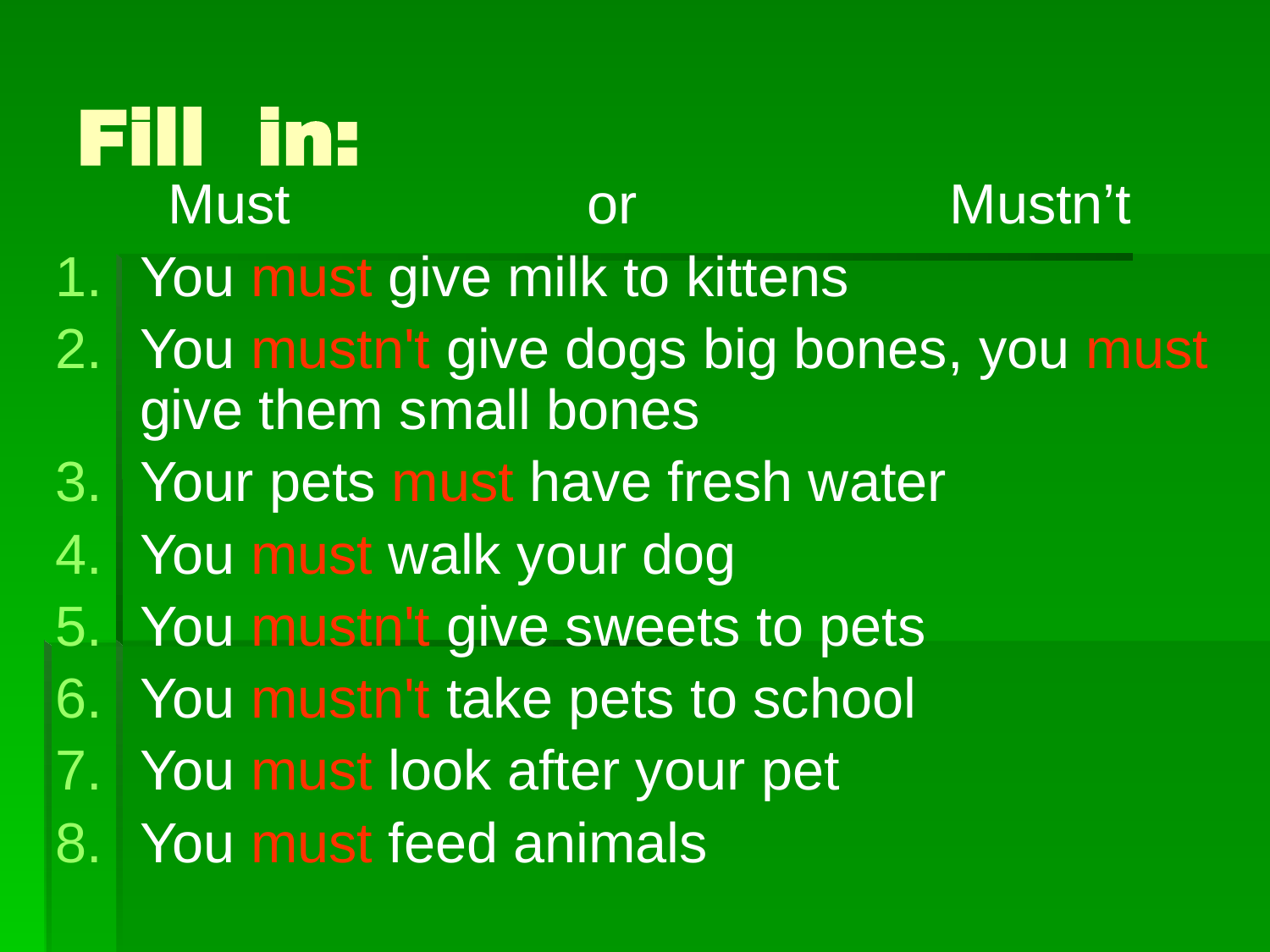

Fill  in:
  Must                   or                    Mustn’t
You must give milk to kittens
You mustn't give dogs big bones, you must give them small bones
Your pets must have fresh water
You must walk your dog
You mustn't give sweets to pets
You mustn't take pets to school
You must look after your pet
You must feed animals